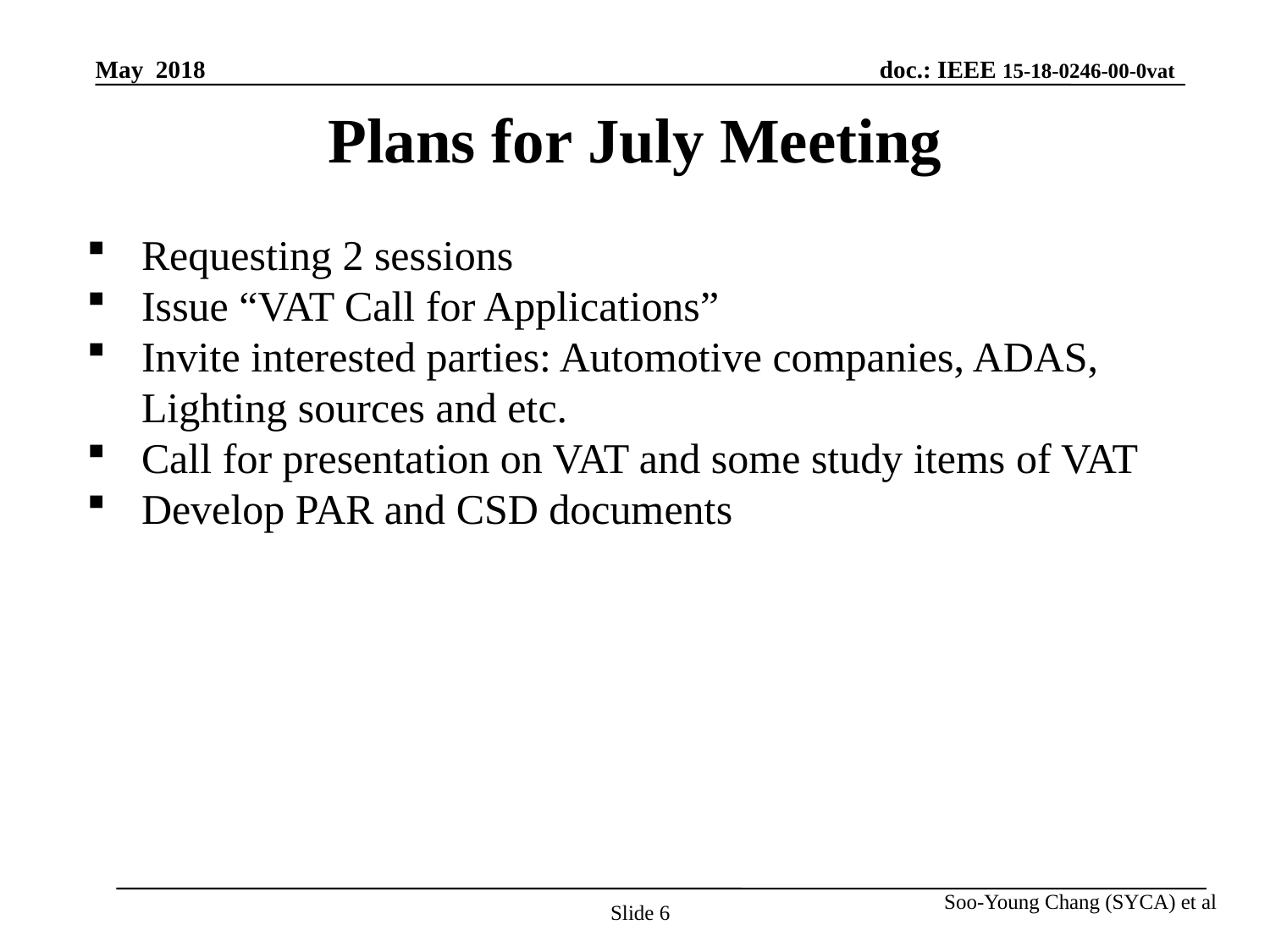

# Plans for July Meeting
Requesting 2 sessions
Issue “VAT Call for Applications”
Invite interested parties: Automotive companies, ADAS, Lighting sources and etc.
Call for presentation on VAT and some study items of VAT
Develop PAR and CSD documents
Slide 6